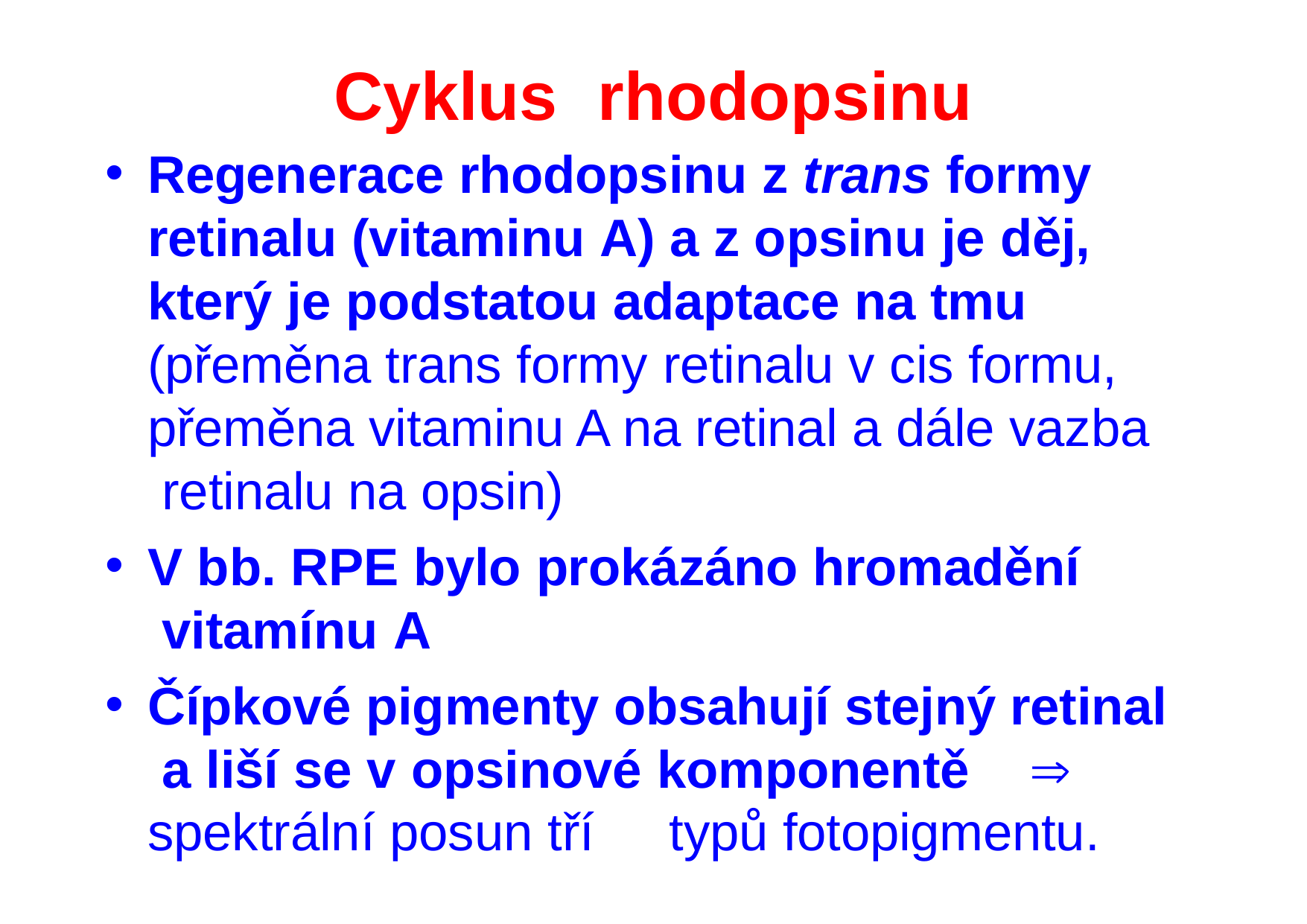

# Cyklus	rhodopsinu
Regenerace rhodopsinu z trans formy  retinalu (vitaminu A) a z opsinu je děj,  který je podstatou adaptace na tmu  (přeměna trans formy retinalu v cis formu,  přeměna vitaminu A na retinal a dále vazba  retinalu na opsin)
V bb. RPE bylo prokázáno hromadění  vitamínu A
Čípkové pigmenty obsahují stejný retinal  a liší se v opsinové komponentě	⇒ spektrální posun tří	typů fotopigmentu.